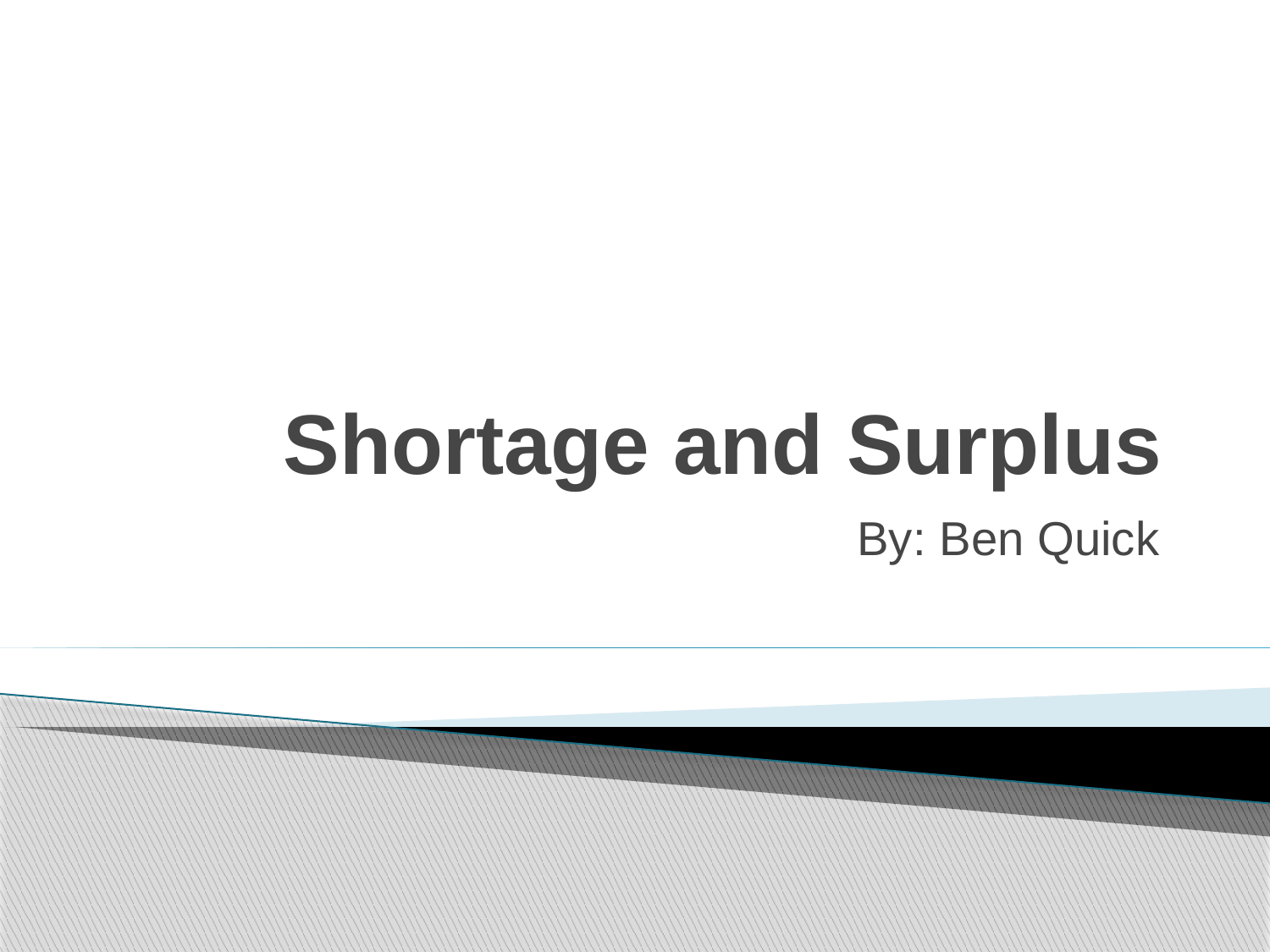

# Shortage and Surplus
By: Ben Quick